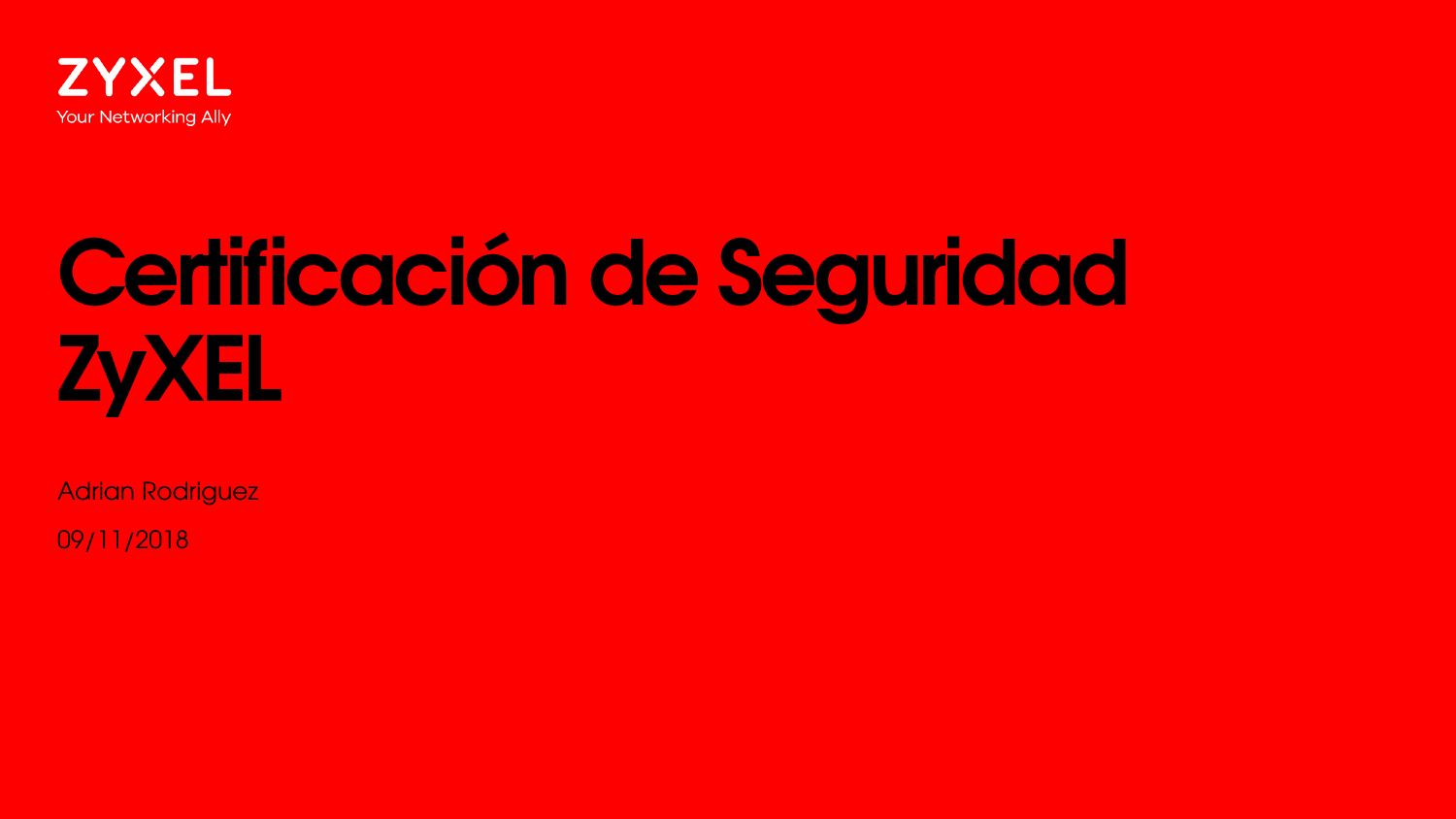

# Certificación de Seguridad ZyXEL
Adrian Rodriguez
09/11/2018
1